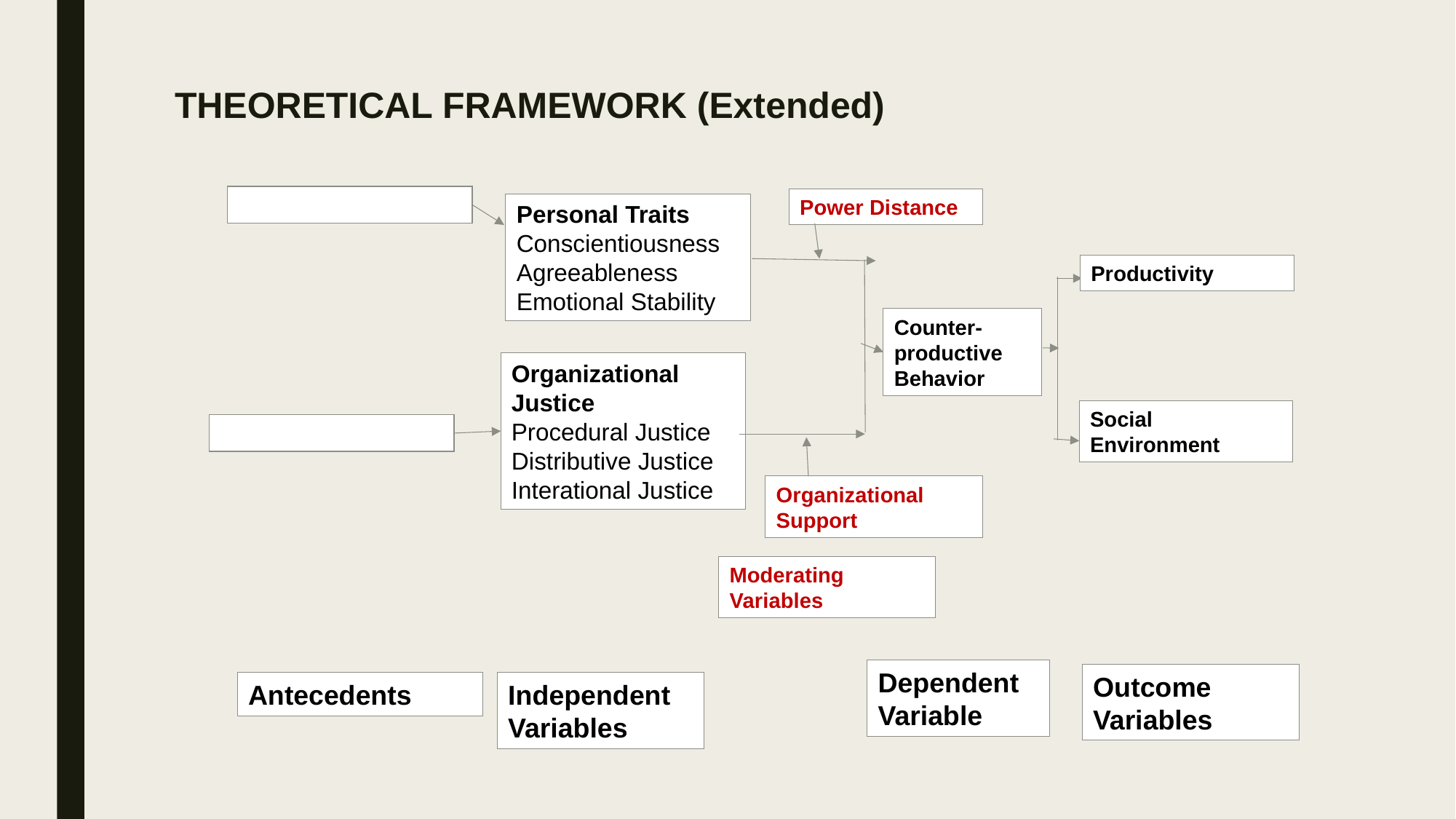

# THEORETICAL FRAMEWORK (Extended)

Power Distance
Personal Traits
Conscientiousness
Agreeableness
Emotional Stability
Productivity
Counter-productive Behavior
Organizational Justice
Procedural Justice
Distributive Justice
Interational Justice
Social Environment

Organizational Support
Moderating Variables
Dependent Variable
Outcome
Variables
Antecedents
Independent Variables